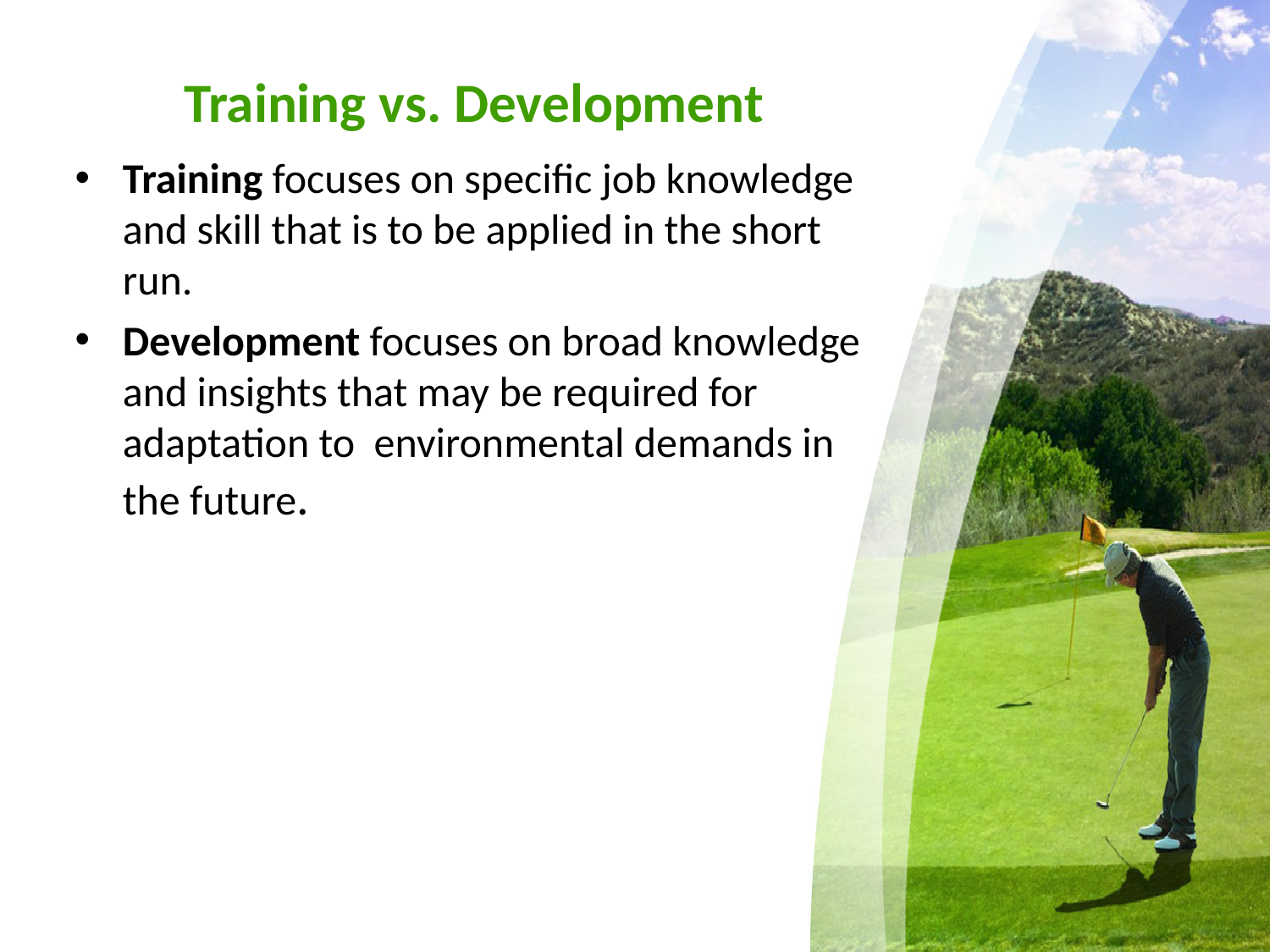

# Training vs. Development
Training focuses on specific job knowledge and skill that is to be applied in the short run.
Development focuses on broad knowledge and insights that may be required for adaptation to  environmental demands in the future.